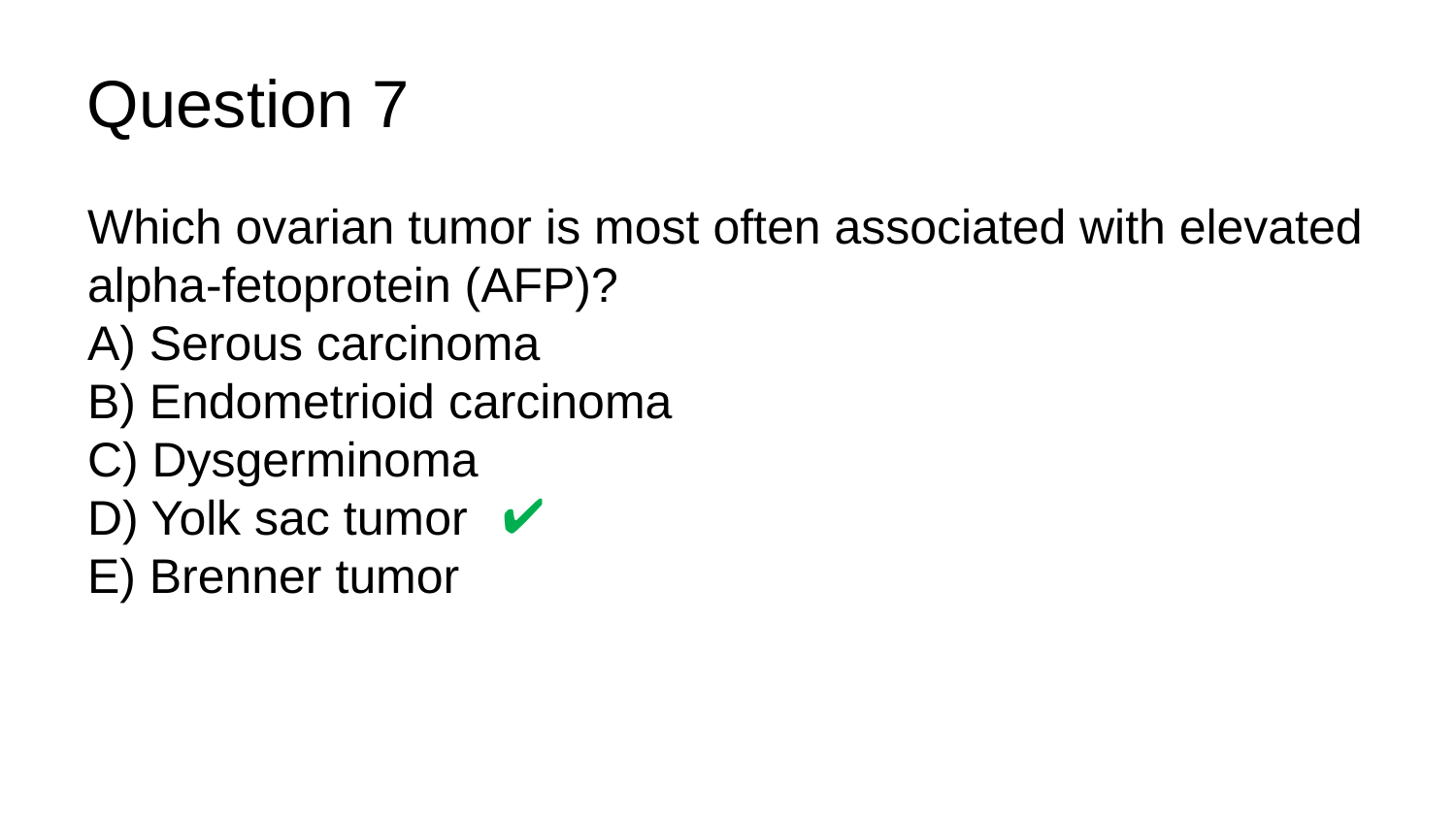

# Question 7
Which ovarian tumor is most often associated with elevated alpha-fetoprotein (AFP)?
A) Serous carcinoma
B) Endometrioid carcinoma
C) Dysgerminoma
D) Yolk sac tumor
E) Brenner tumor
✔